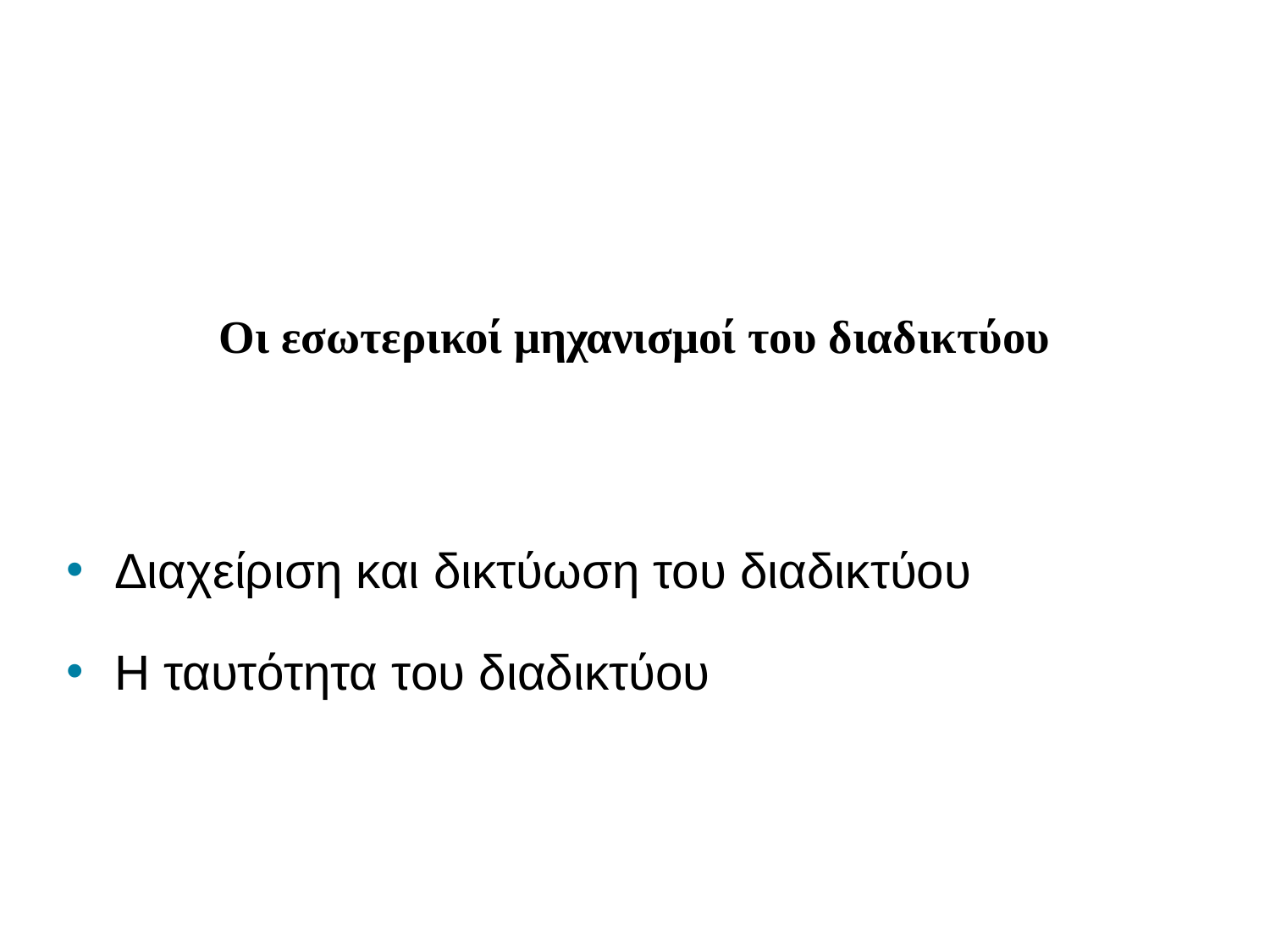

# Οι εσωτερικοί μηχανισμοί του διαδικτύου
Διαχείριση και δικτύωση του διαδικτύου
Η ταυτότητα του διαδικτύου